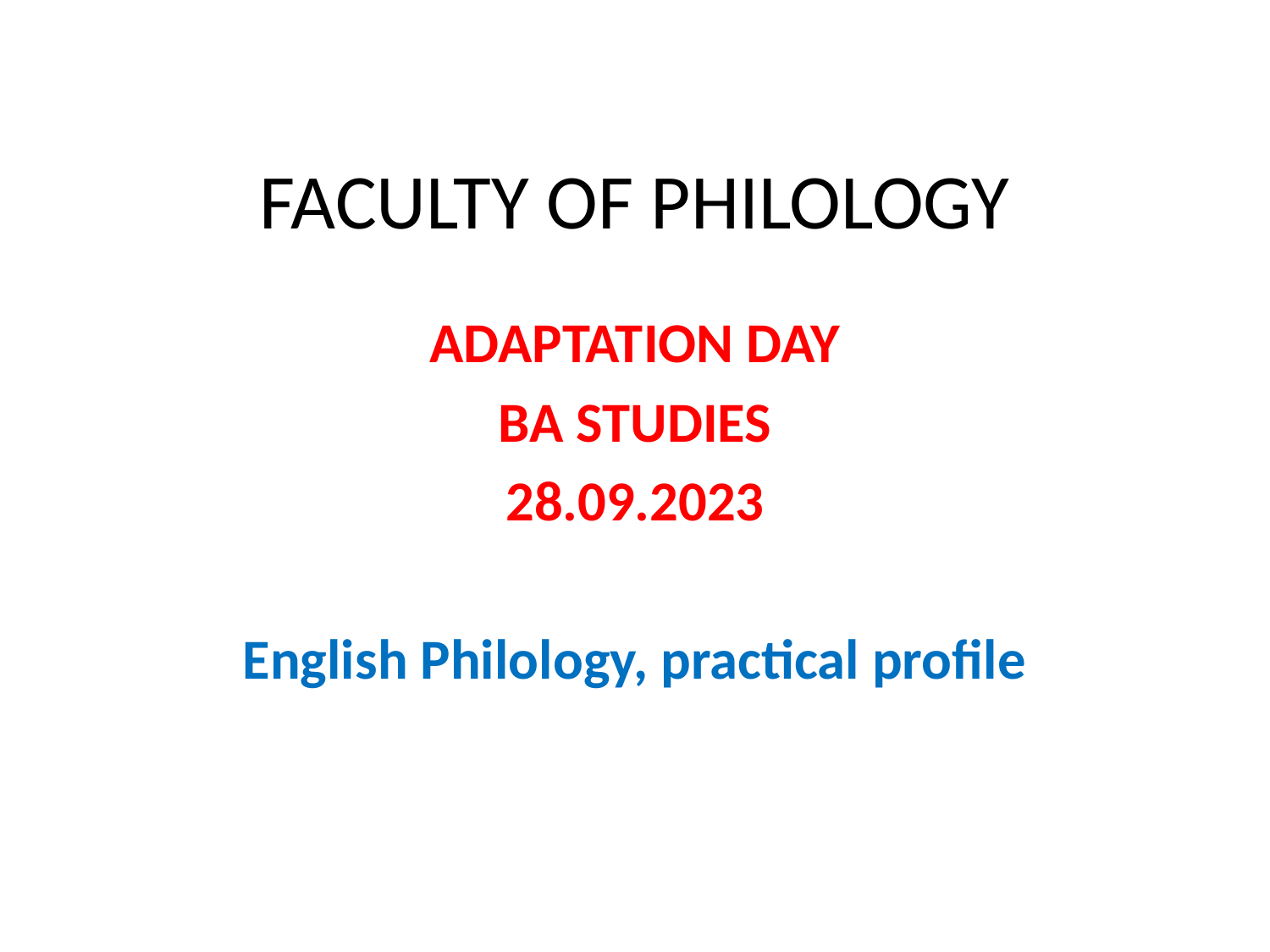

# FACULTY OF PHILOLOGY
ADAPTATION DAY
BA STUDIES
28.09.2023

English Philology, practical profile